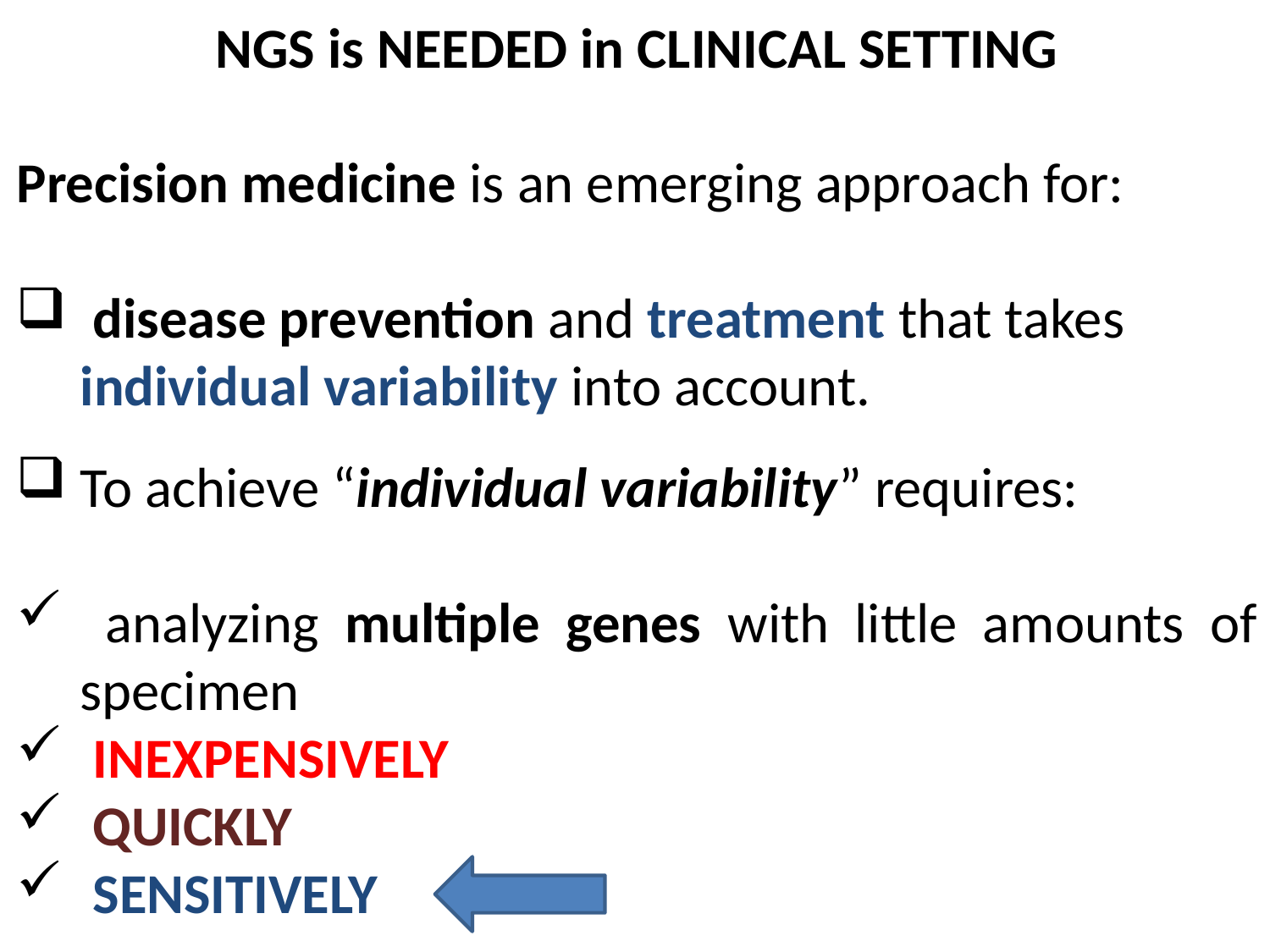

NGS is NEEDED in CLINICAL SETTING

Precision medicine is an emerging approach for:

 disease prevention and treatment that takes individual variability into account.

To achieve “individual variability” requires:

 analyzing multiple genes with little amounts of specimen
 INEXPENSIVELY
 QUICKLY
 SENSITIVELY